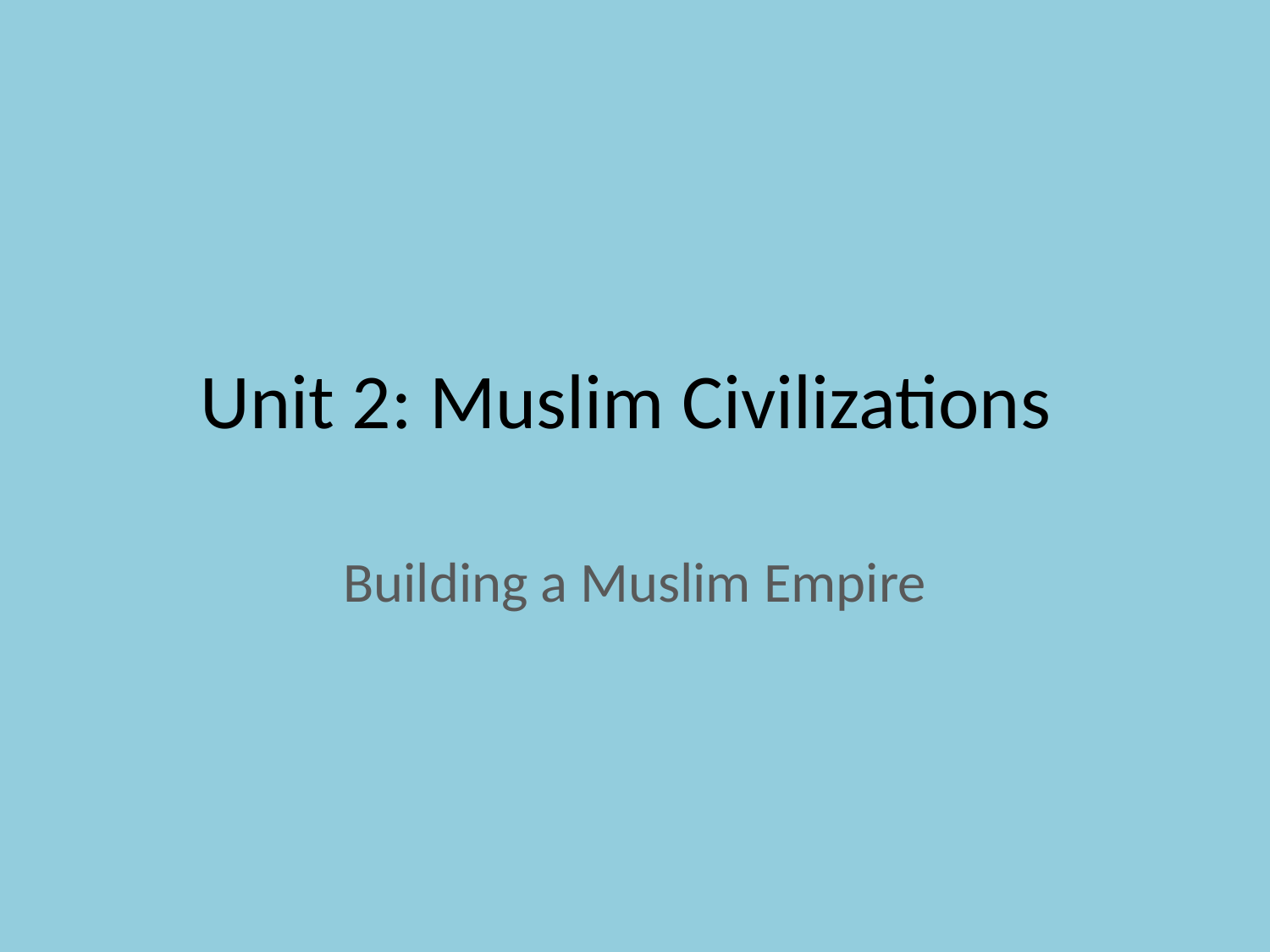

# Unit 2: Muslim Civilizations
Building a Muslim Empire